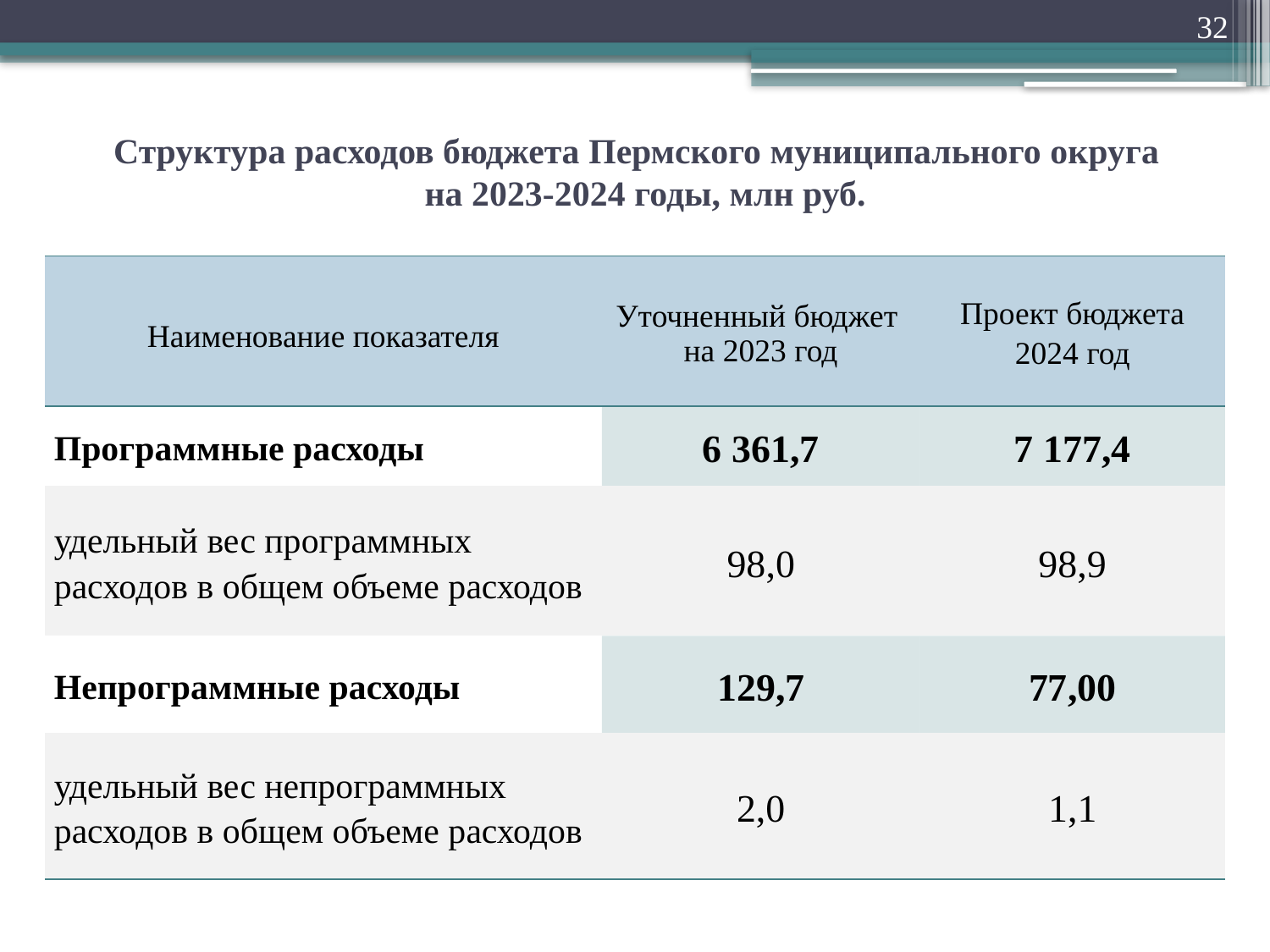

32
# Структура расходов бюджета Пермского муниципального округа на 2023-2024 годы, млн руб.
| Наименование показателя | Уточненный бюджет на 2023 год | Проект бюджета 2024 год |
| --- | --- | --- |
| Программные расходы | 6 361,7 | 7 177,4 |
| удельный вес программных расходов в общем объеме расходов | 98,0 | 98,9 |
| Непрограммные расходы | 129,7 | 77,00 |
| удельный вес непрограммных расходов в общем объеме расходов | 2,0 | 1,1 |